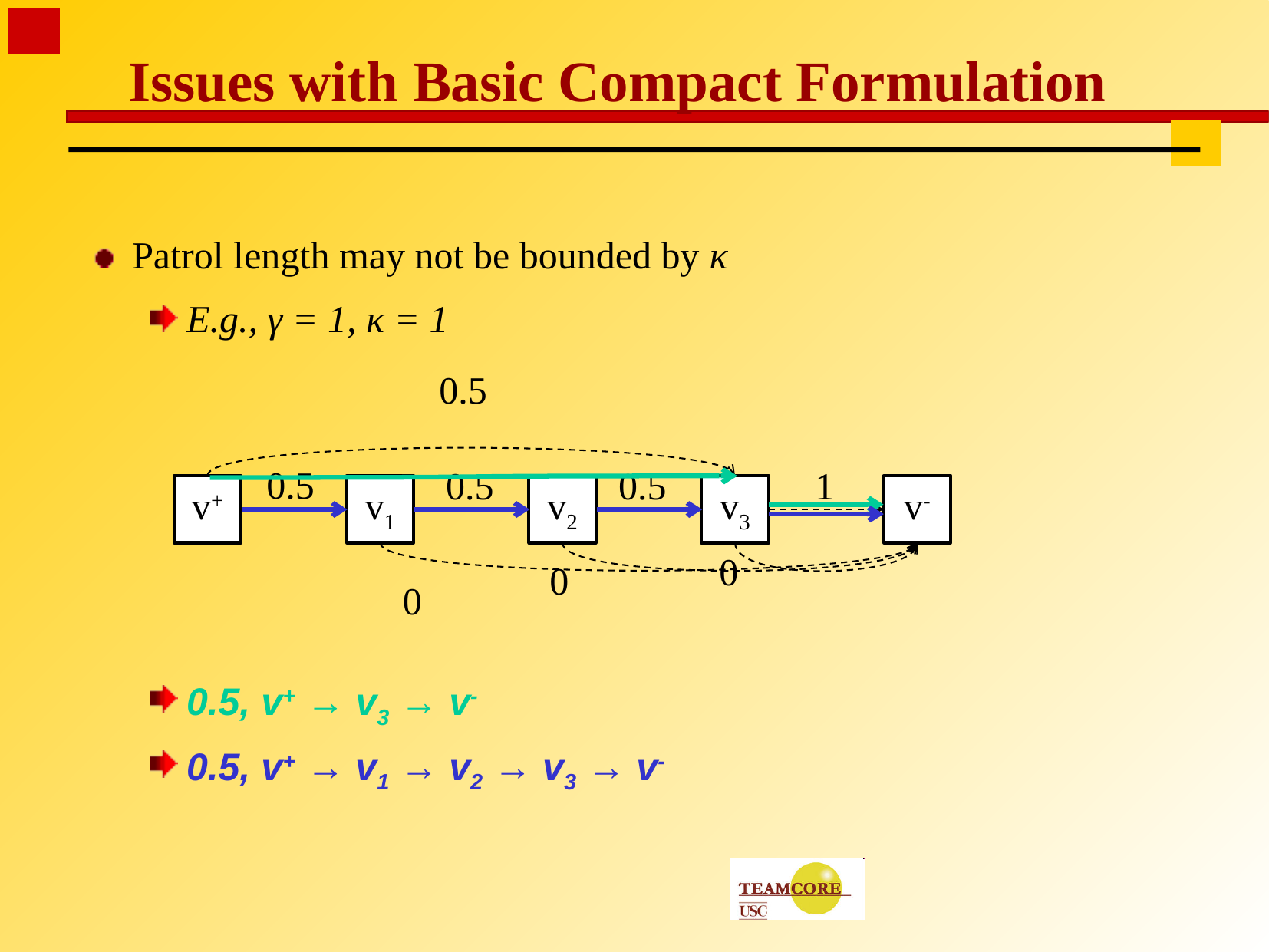

# Issues with Basic Compact Formulation
Patrol length may not be bounded by κ
E.g., γ = 1, κ = 1

0.5, v+ → v3 → v-
0.5, v+ → v1 → v2 → v3 → v-
0.5
0.5
0.5
0.5
1
v+
v1
v2
v3
v-
0
0
0